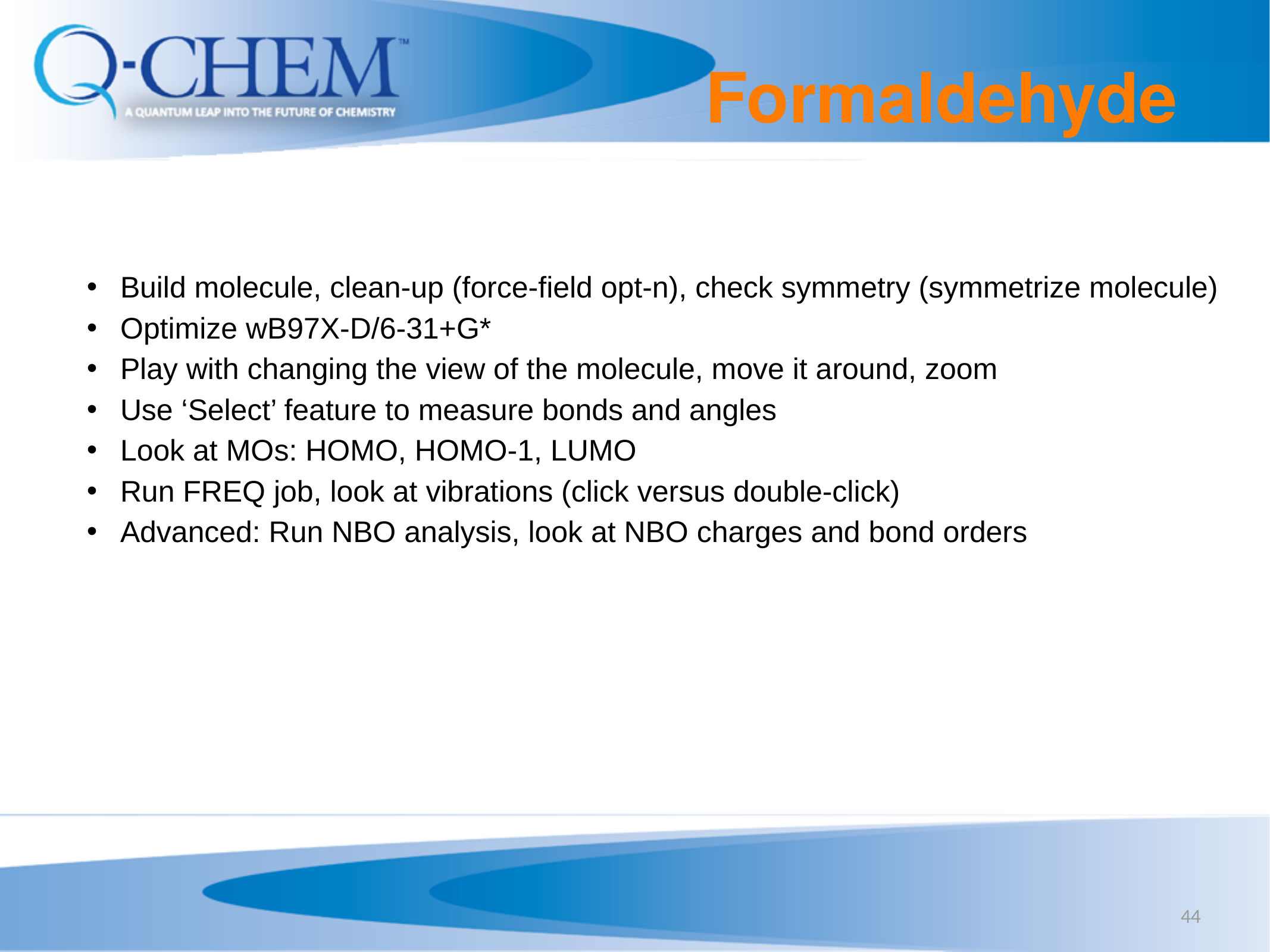

# Formaldehyde

Build molecule, clean-up (force-field opt-n), check symmetry (symmetrize molecule)
Optimize wB97X-D/6-31+G*
Play with changing the view of the molecule, move it around, zoom
Use ‘Select’ feature to measure bonds and angles
Look at MOs: HOMO, HOMO-1, LUMO
Run FREQ job, look at vibrations (click versus double-click)
Advanced: Run NBO analysis, look at NBO charges and bond orders
44